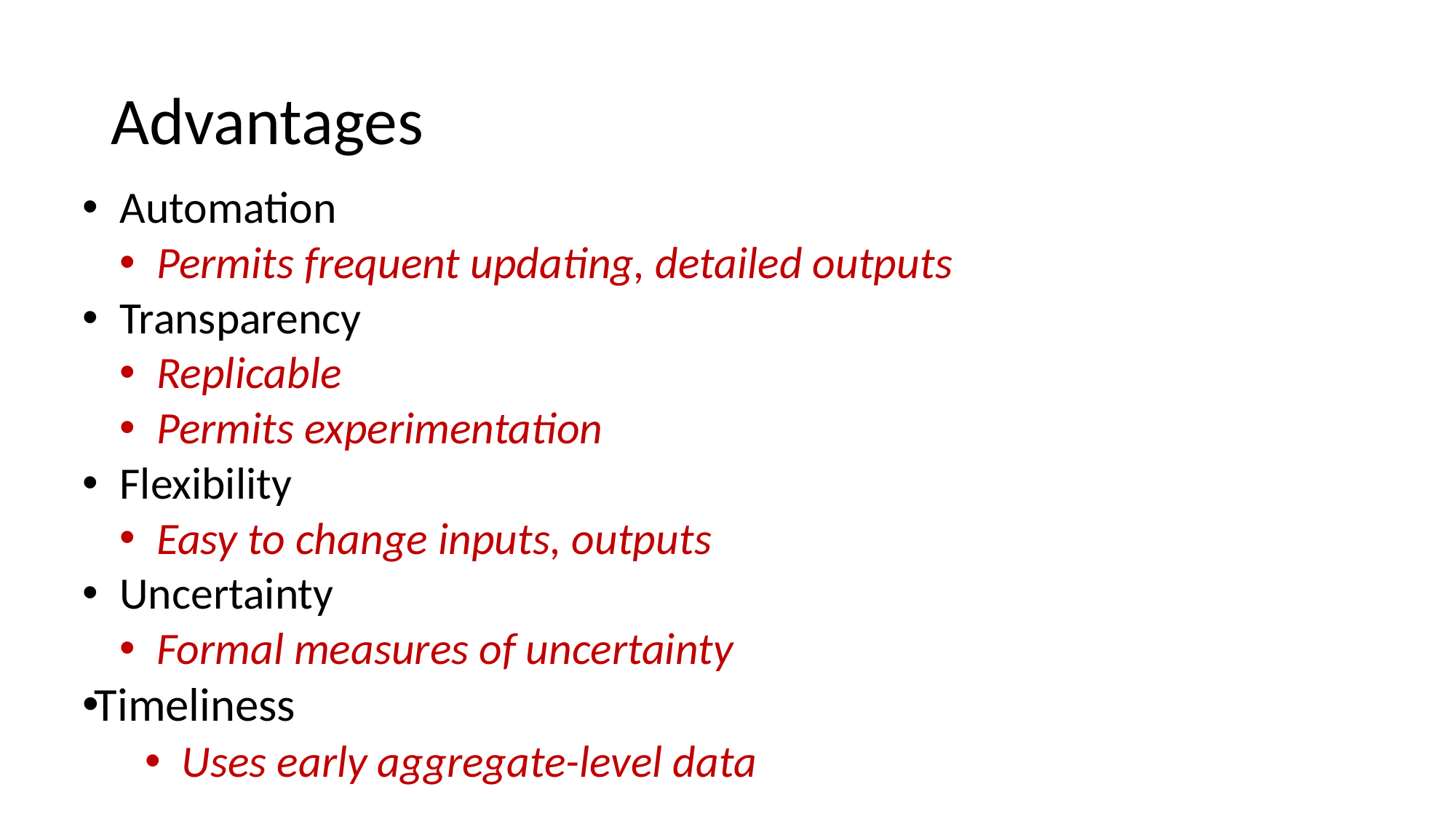

# Advantages
Automation
Permits frequent updating, detailed outputs
Transparency
Replicable
Permits experimentation
Flexibility
Easy to change inputs, outputs
Uncertainty
Formal measures of uncertainty
Timeliness
Uses early aggregate-level data